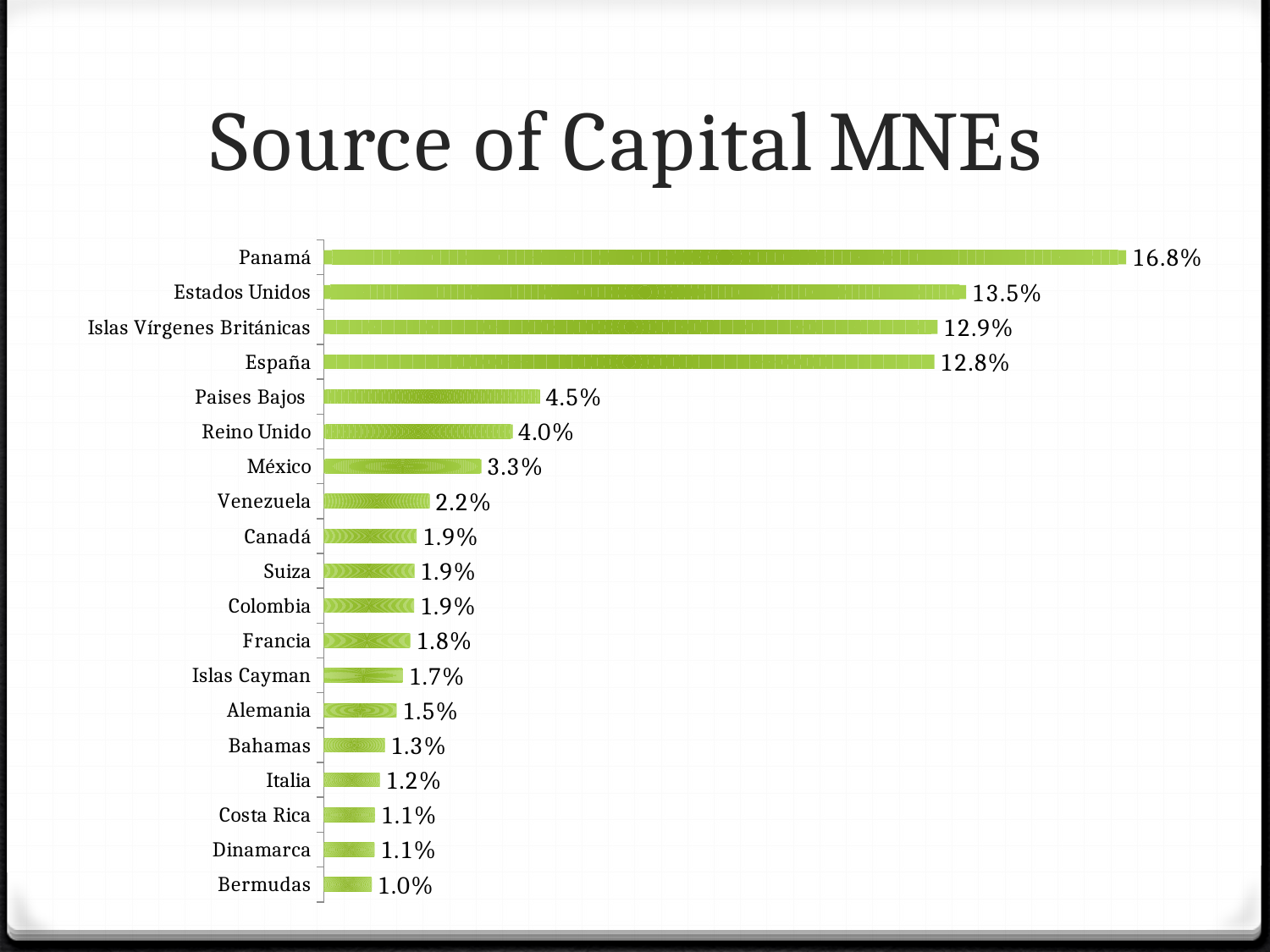

# Source of Capital MNEs

### Chart

| Category |  |
|---|---|
| Bermudas | 0.010068334856955574 |
| Dinamarca | 0.010649258372657821 |
| Costa Rica | 0.010740693461467925 |
| Italia | 0.011735116631225955 |
| Bahamas | 0.012795408573699615 |
| Alemania | 0.015271612813766614 |
| Islas Cayman | 0.016576027566170156 |
| Francia | 0.01814089916378617 |
| Colombia | 0.01894144443649443 |
| Suiza | 0.01900234198108058 |
| Canadá | 0.0194751412849666 |
| Venezuela | 0.0222213897387815 |
| México | 0.03306523618393616 |
| Reino Unido | 0.039617314858592545 |
| Paises Bajos  | 0.045337245453146095 |
| España | 0.1280279439834914 |
| Islas Vírgenes Británicas | 0.12868574399133867 |
| Estados Unidos | 0.13467199037854305 |
| Panamá | 0.16825245884932755 |